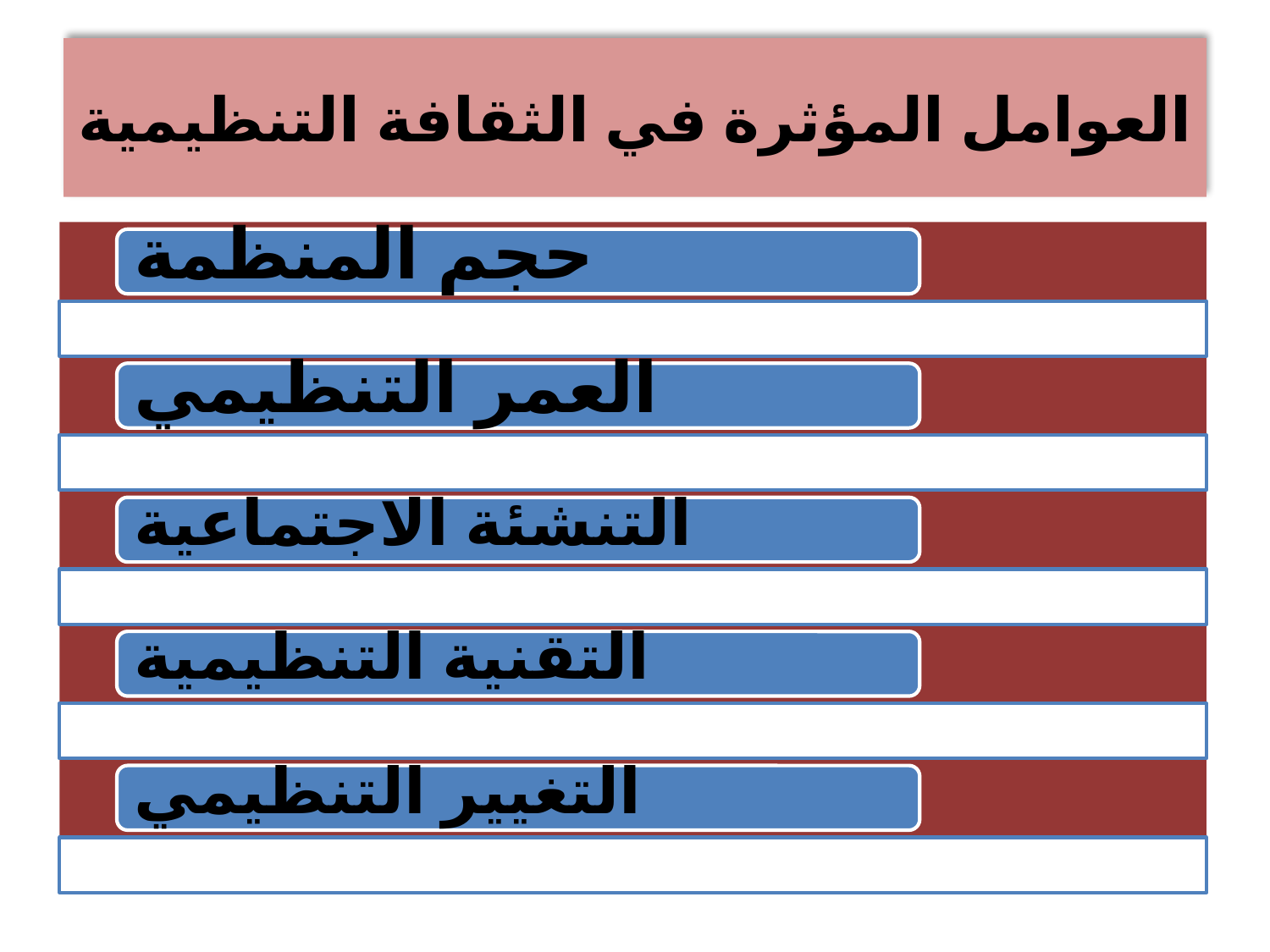

# العوامل المؤثرة في الثقافة التنظيمية
حجم المنظمة
التغيير التنظيمي
العمر التنظيمي
التقنية التنظيمية